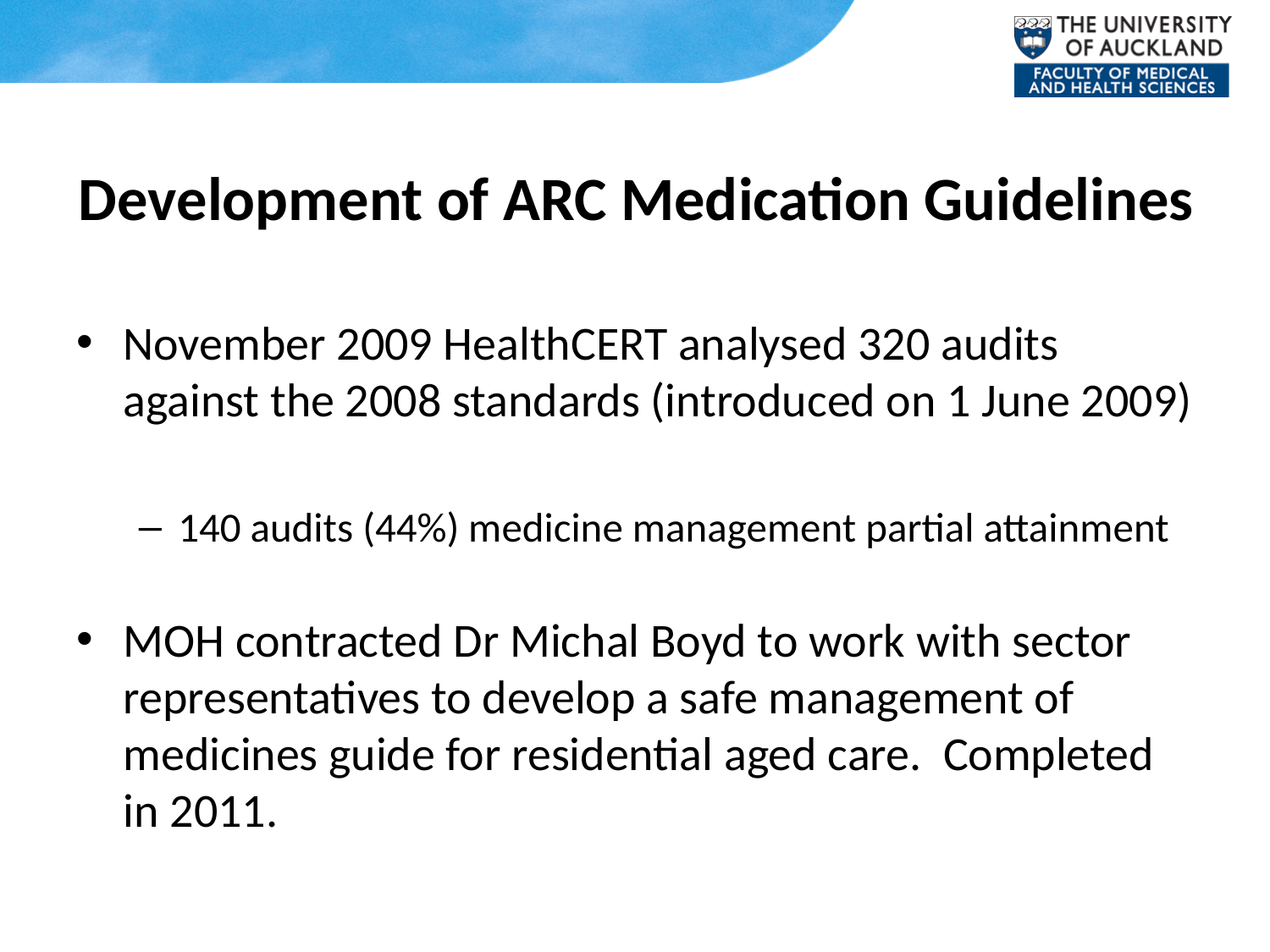

# Development of ARC Medication Guidelines
November 2009 HealthCERT analysed 320 audits against the 2008 standards (introduced on 1 June 2009)

140 audits (44%) medicine management partial attainment
MOH contracted Dr Michal Boyd to work with sector representatives to develop a safe management of medicines guide for residential aged care.  Completed in 2011.